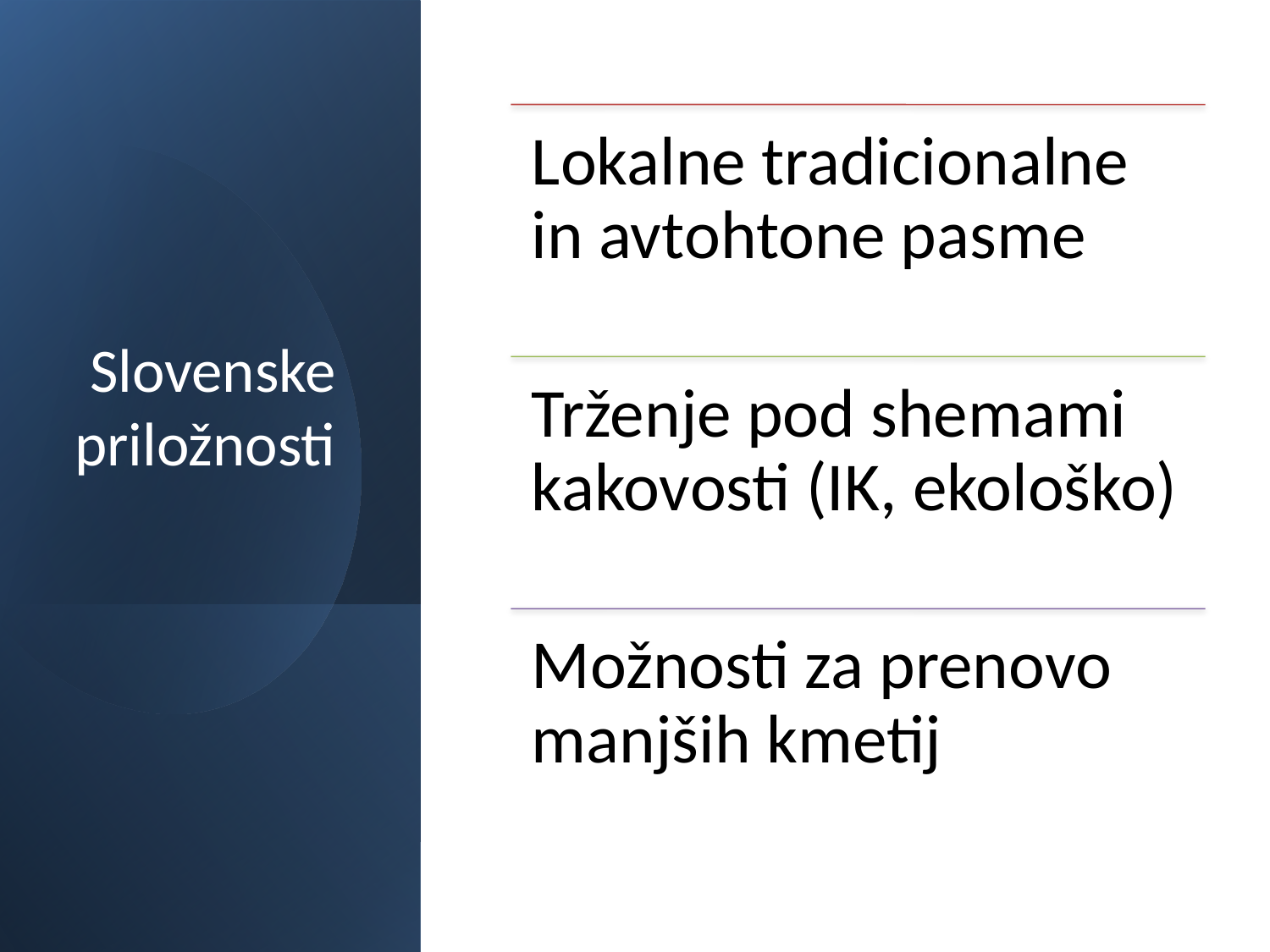

Lokalne tradicionalne in avtohtone pasme
Trženje pod shemami kakovosti (IK, ekološko)
Možnosti za prenovo manjših kmetij

# Slovenske priložnosti